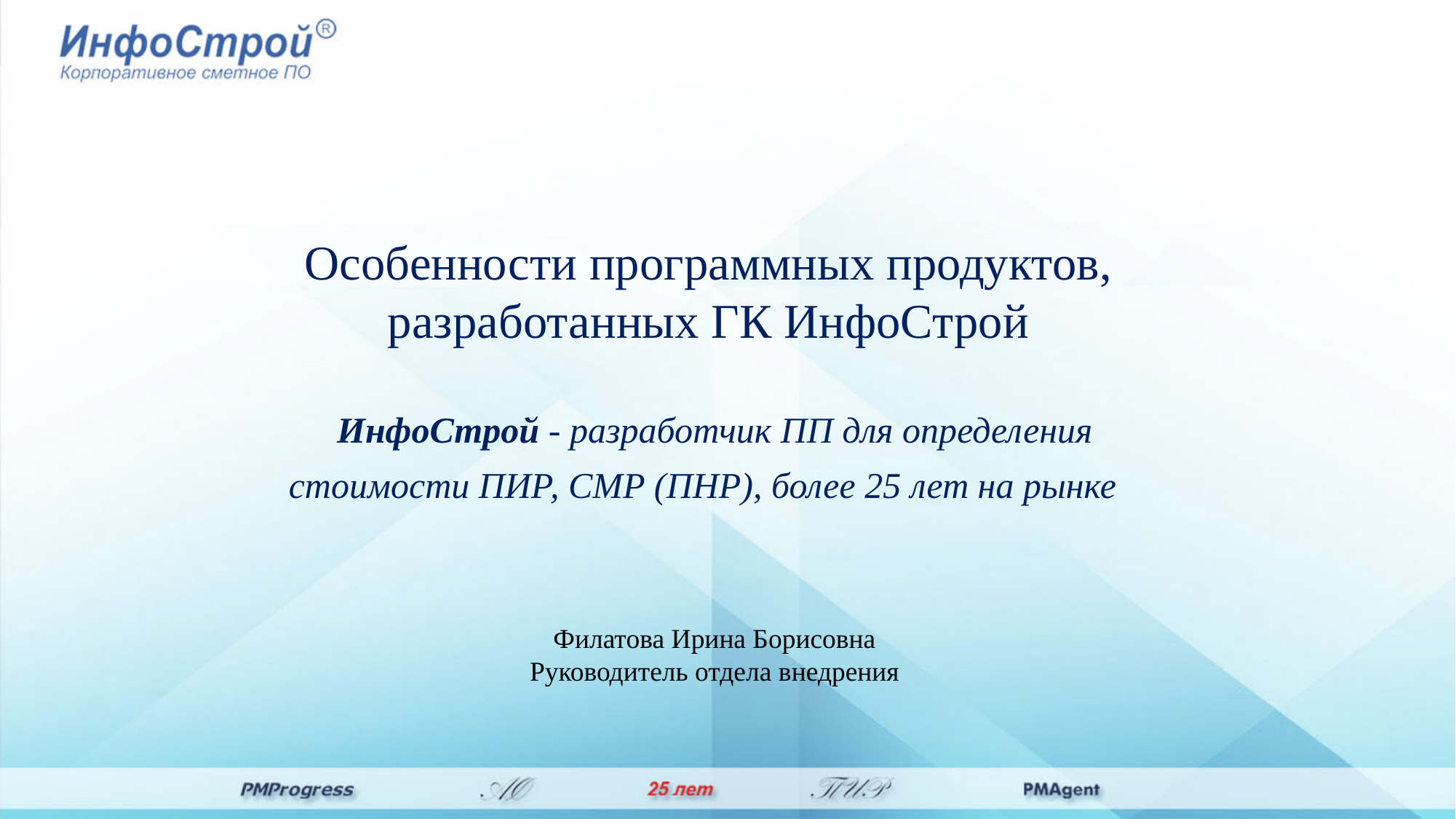

Особенности программных продуктов,
разработанных ГК ИнфоСтрой

ИнфоСтрой - разработчик ПП для определения стоимости ПИР, СМР (ПНР), более 25 лет на рынке

Филатова Ирина Борисовна
Руководитель отдела внедрения